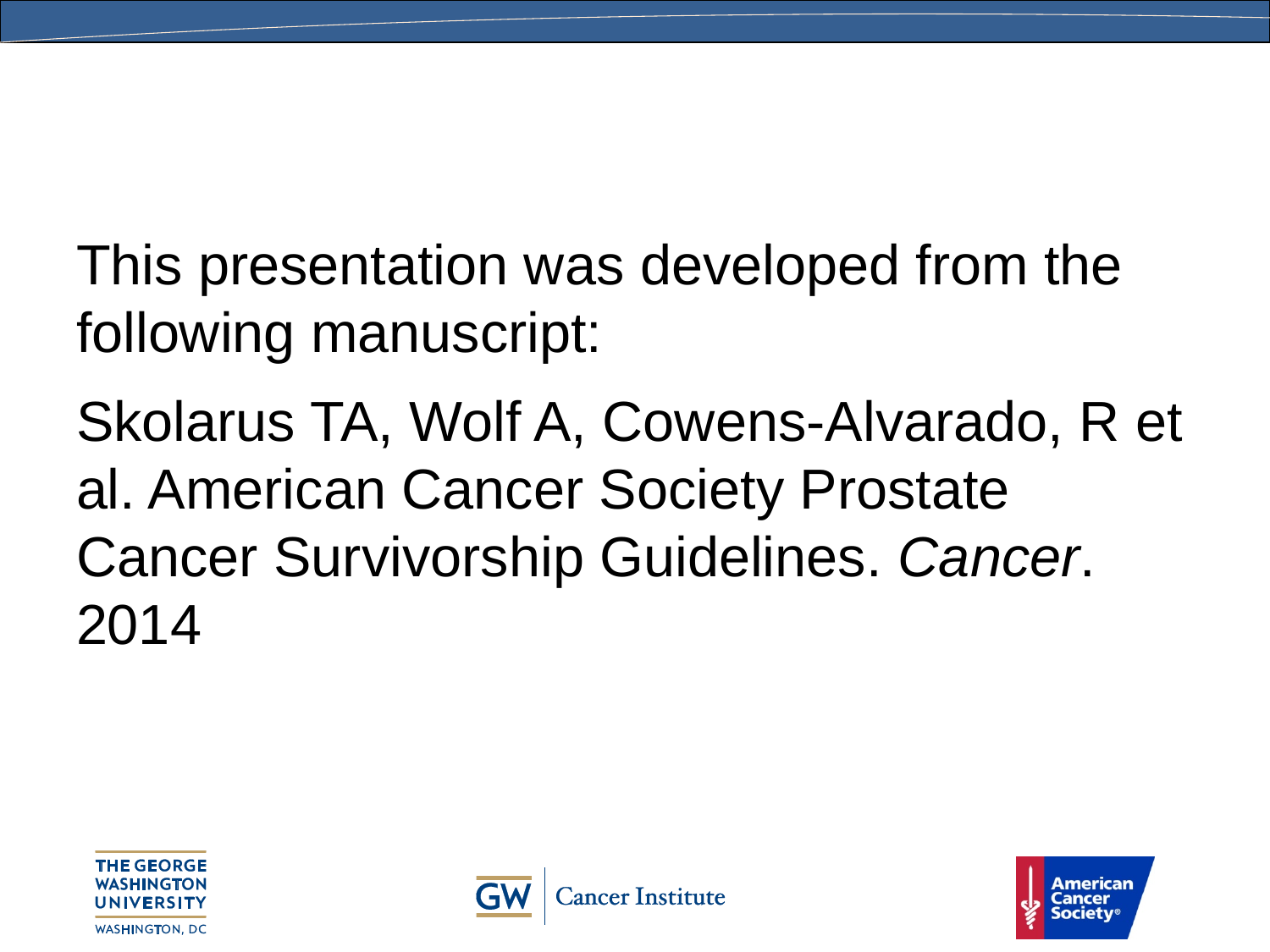

#
This presentation was developed from the following manuscript:
Skolarus TA, Wolf A, Cowens-Alvarado, R et al. American Cancer Society Prostate Cancer Survivorship Guidelines. Cancer. 2014